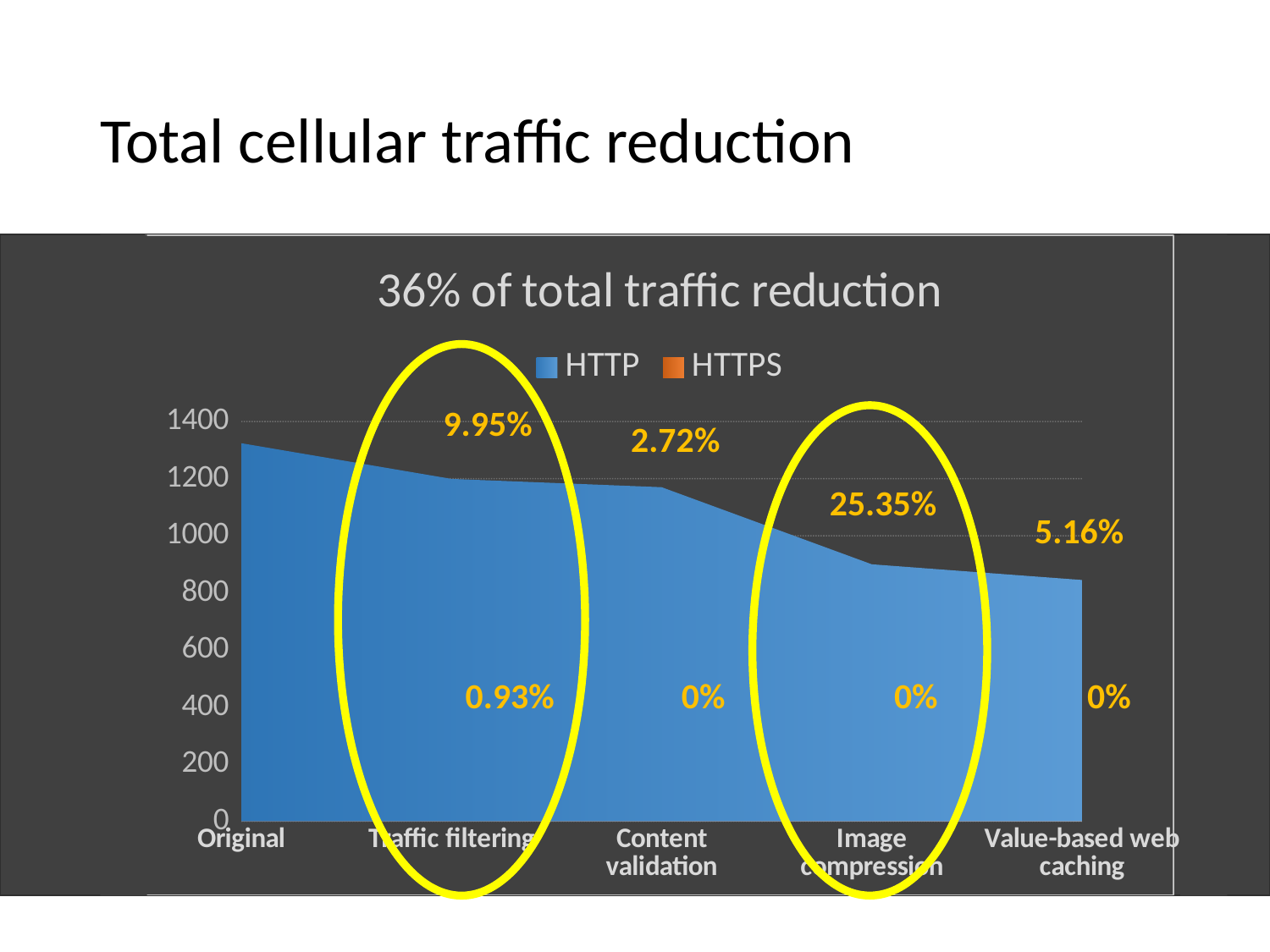

# Total cellular traffic reduction

### Chart: 36% of total traffic reduction

| Category | HTTP | HTTPS |
|---|---|---|
| Original | 1324.0 | 259.0 |
| Traffic filtering | 1199.0 | 240.0 |
| Content validation | 1170.0 | 240.0 |
| Image compression | 900.0 | 240.0 |
| Value-based web caching | 845.0 | 240.0 |
9.95%

2.72%
25.35%
5.16%
0.93%
0%
0%
0%